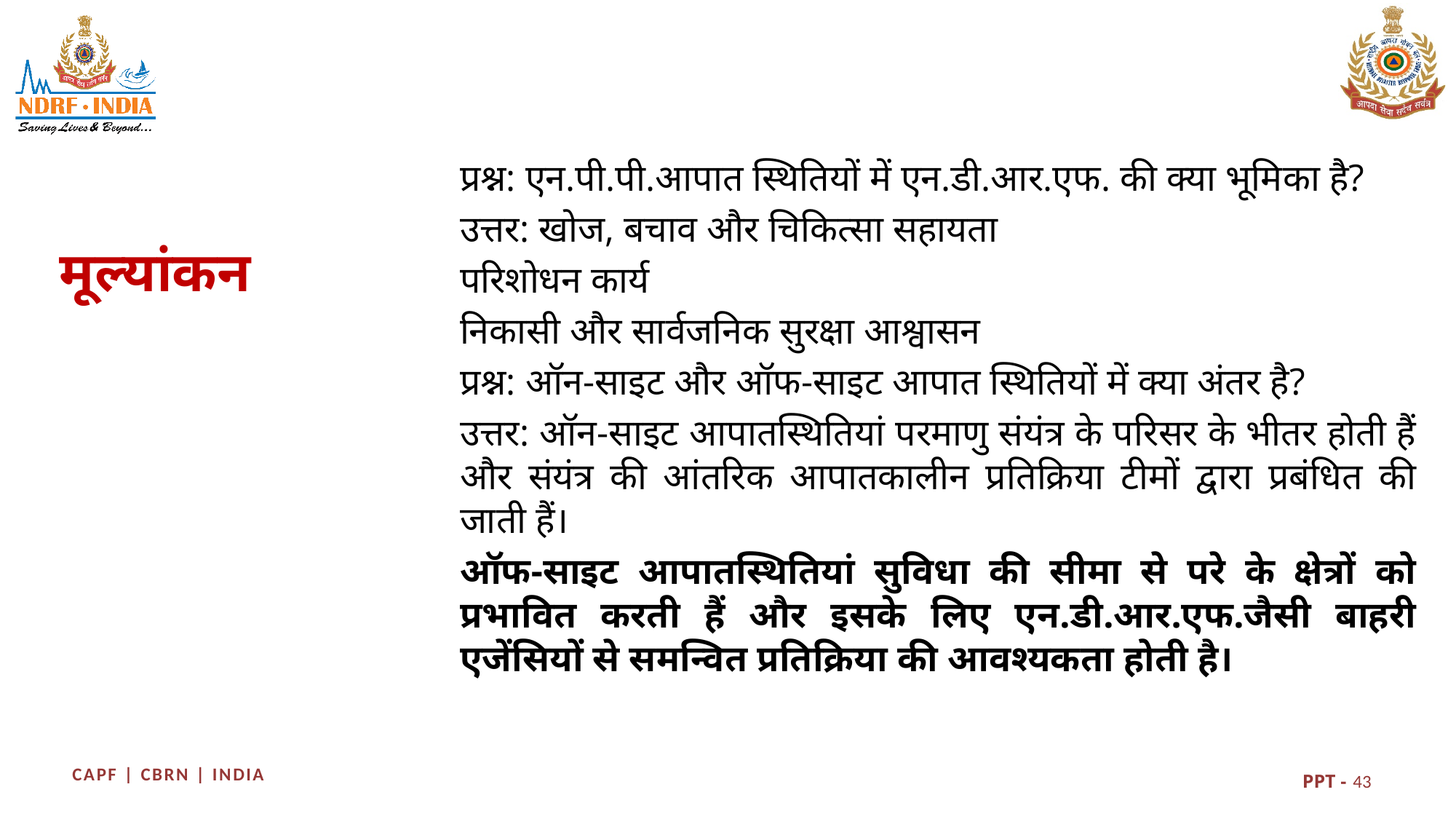

प्रश्न: एन.पी.पी.आपात स्थितियों में एन.डी.आर.एफ. की क्या भूमिका है?
उत्तर: खोज, बचाव और चिकित्सा सहायता
परिशोधन कार्य
निकासी और सार्वजनिक सुरक्षा आश्वासन
प्रश्न: ऑन-साइट और ऑफ-साइट आपात स्थितियों में क्या अंतर है?
उत्तर: ऑन-साइट आपातस्थितियां परमाणु संयंत्र के परिसर के भीतर होती हैं और संयंत्र की आंतरिक आपातकालीन प्रतिक्रिया टीमों द्वारा प्रबंधित की जाती हैं।
ऑफ-साइट आपातस्थितियां सुविधा की सीमा से परे के क्षेत्रों को प्रभावित करती हैं और इसके लिए एन.डी.आर.एफ.जैसी बाहरी एजेंसियों से समन्वित प्रतिक्रिया की आवश्यकता होती है।
मूल्यांकन
43